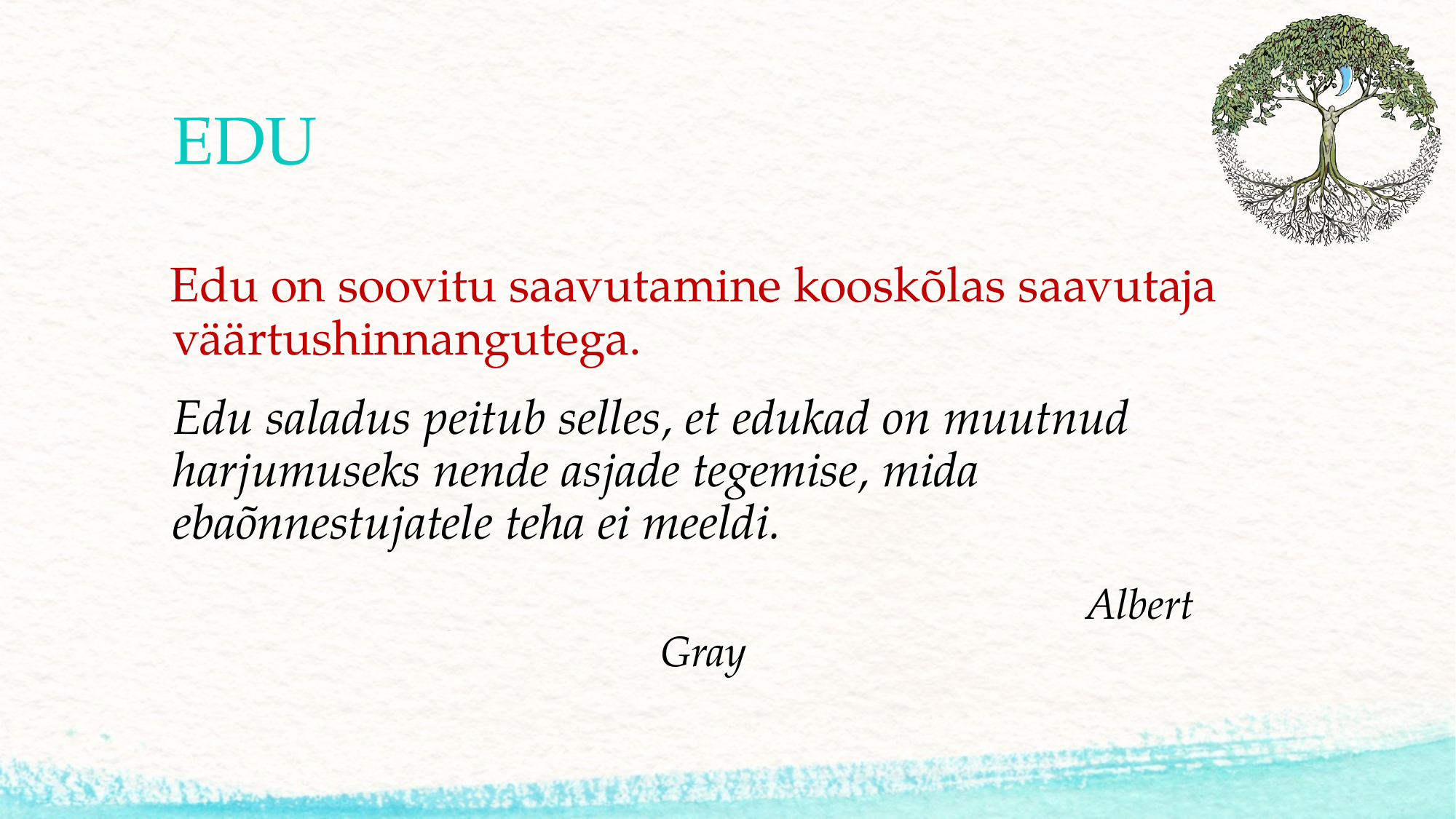

# EDU
     Edu on soovitu saavutamine kooskõlas saavutaja väärtushinnangutega.
	Edu saladus peitub selles, et edukad on muutnud harjumuseks nende asjade tegemise, mida ebaõnnestujatele teha ei meeldi.
									Albert Gray